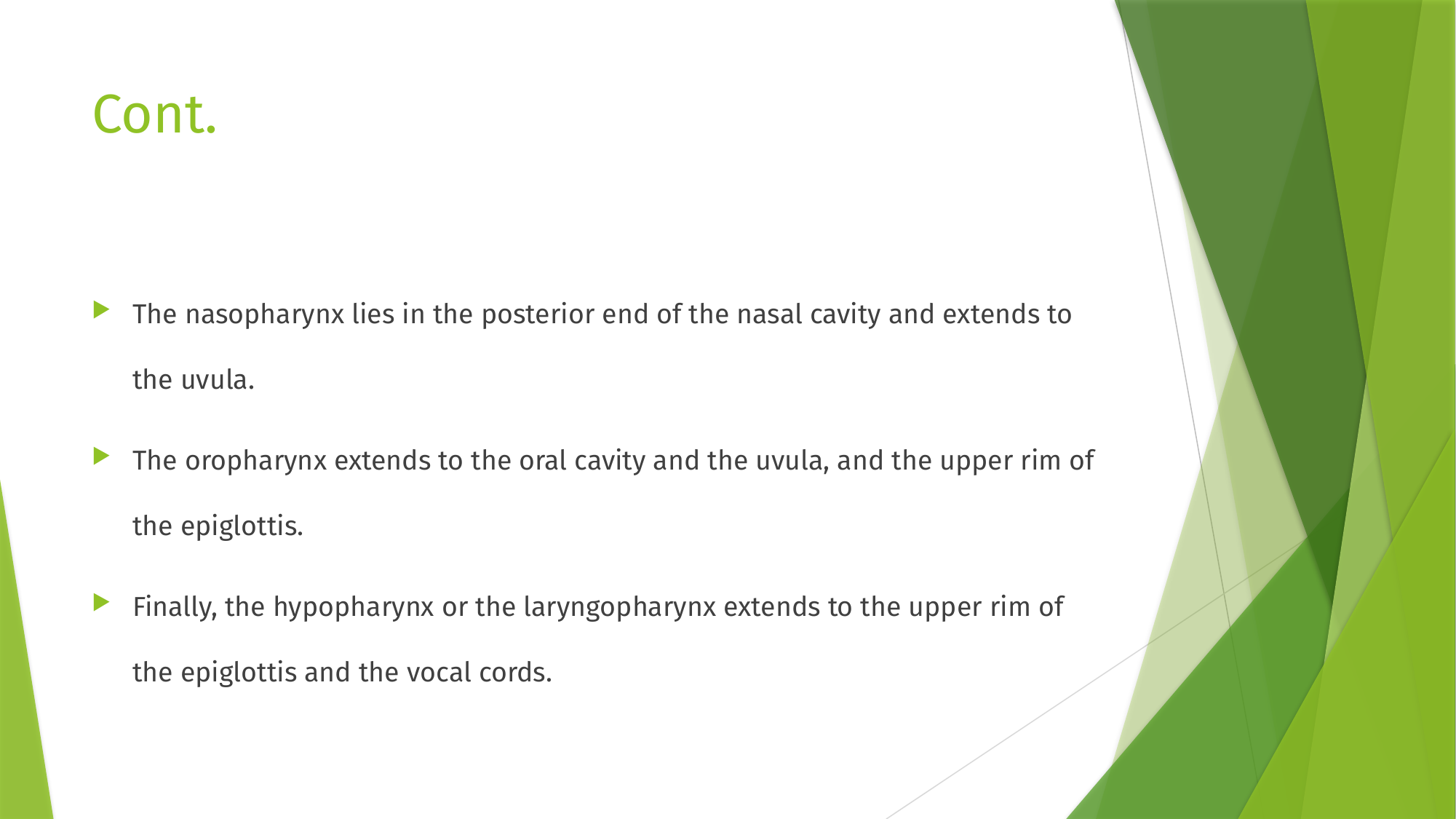

# Cont.
The nasopharynx lies in the posterior end of the nasal cavity and extends to the uvula.
The oropharynx extends to the oral cavity and the uvula, and the upper rim of the epiglottis.
Finally, the hypopharynx or the laryngopharynx extends to the upper rim of the epiglottis and the vocal cords.